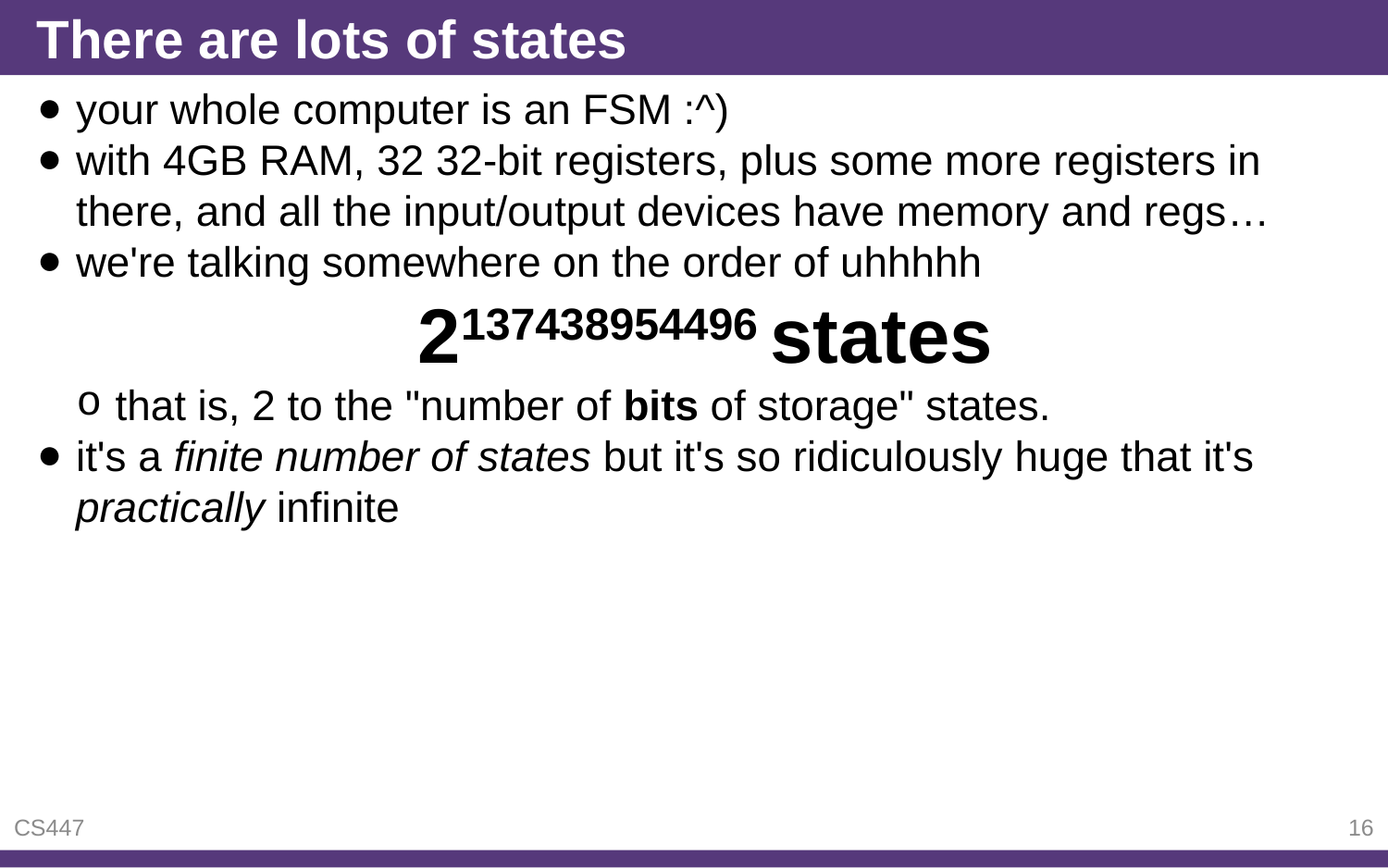

# There are lots of states
your whole computer is an FSM :^)
with 4GB RAM, 32 32-bit registers, plus some more registers in there, and all the input/output devices have memory and regs…
we're talking somewhere on the order of uhhhhh
2137438954496 states
that is, 2 to the "number of bits of storage" states.
it's a finite number of states but it's so ridiculously huge that it's practically infinite
CS447
16